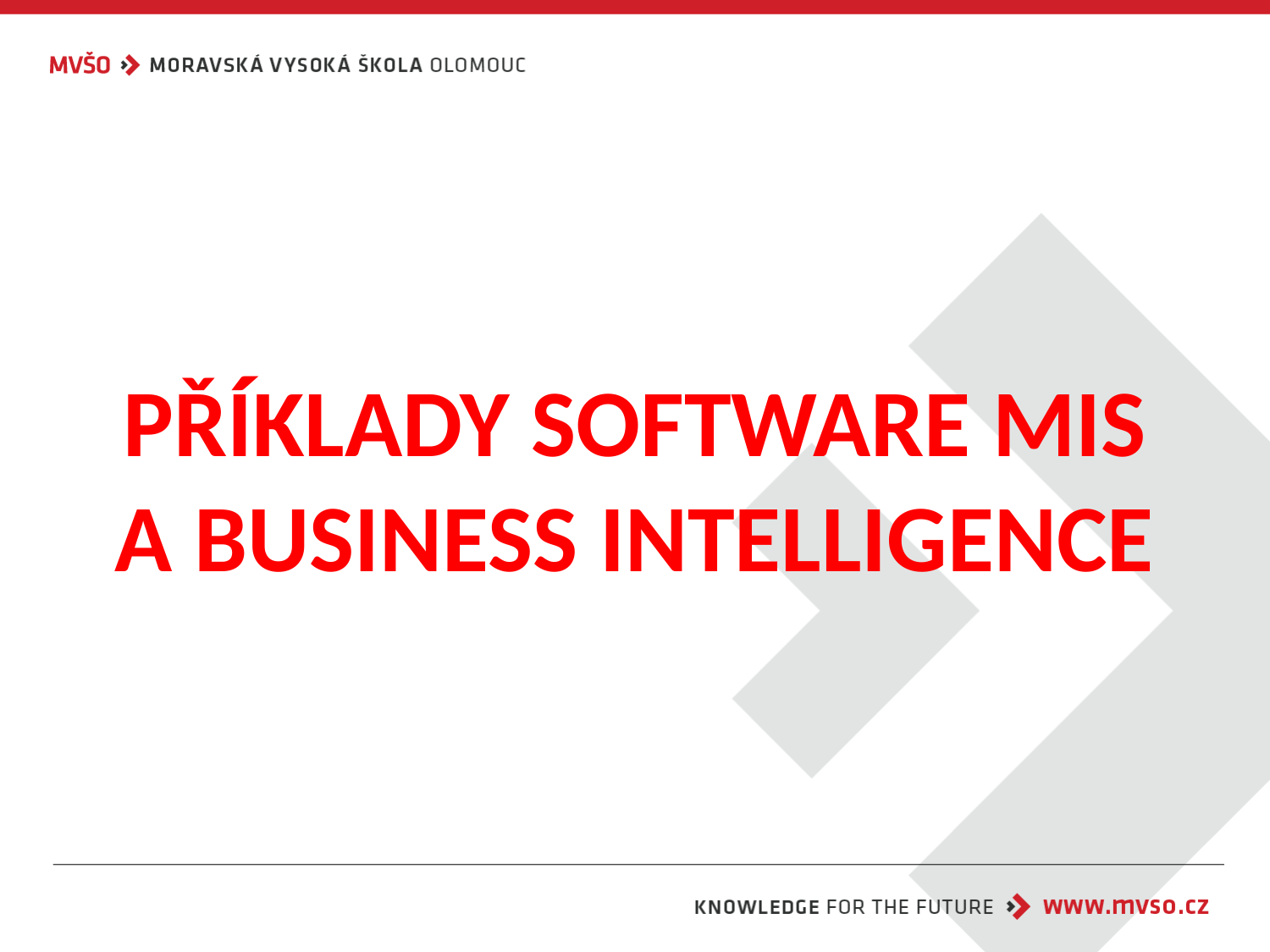

# PŘÍKLADY SOFTWARE MIS A BUSINESS INTELLIGENCE